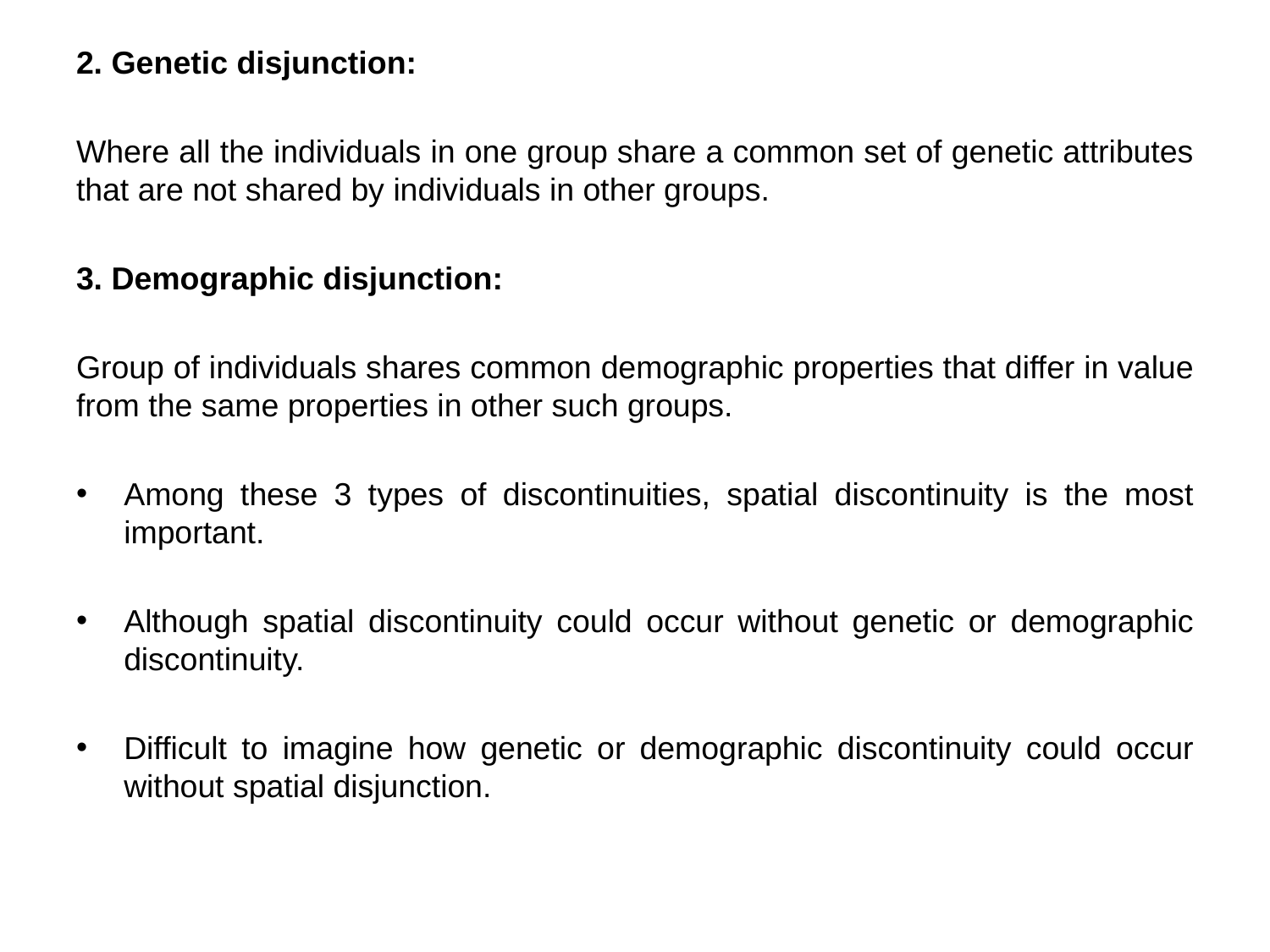

2. Genetic disjunction:

Where all the individuals in one group share a common set of genetic attributes that are not shared by individuals in other groups.

3. Demographic disjunction:

Group of individuals shares common demographic properties that differ in value from the same properties in other such groups.

Among these 3 types of discontinuities, spatial discontinuity is the most important.

Although spatial discontinuity could occur without genetic or demographic discontinuity.

Difficult to imagine how genetic or demographic discontinuity could occur without spatial disjunction.